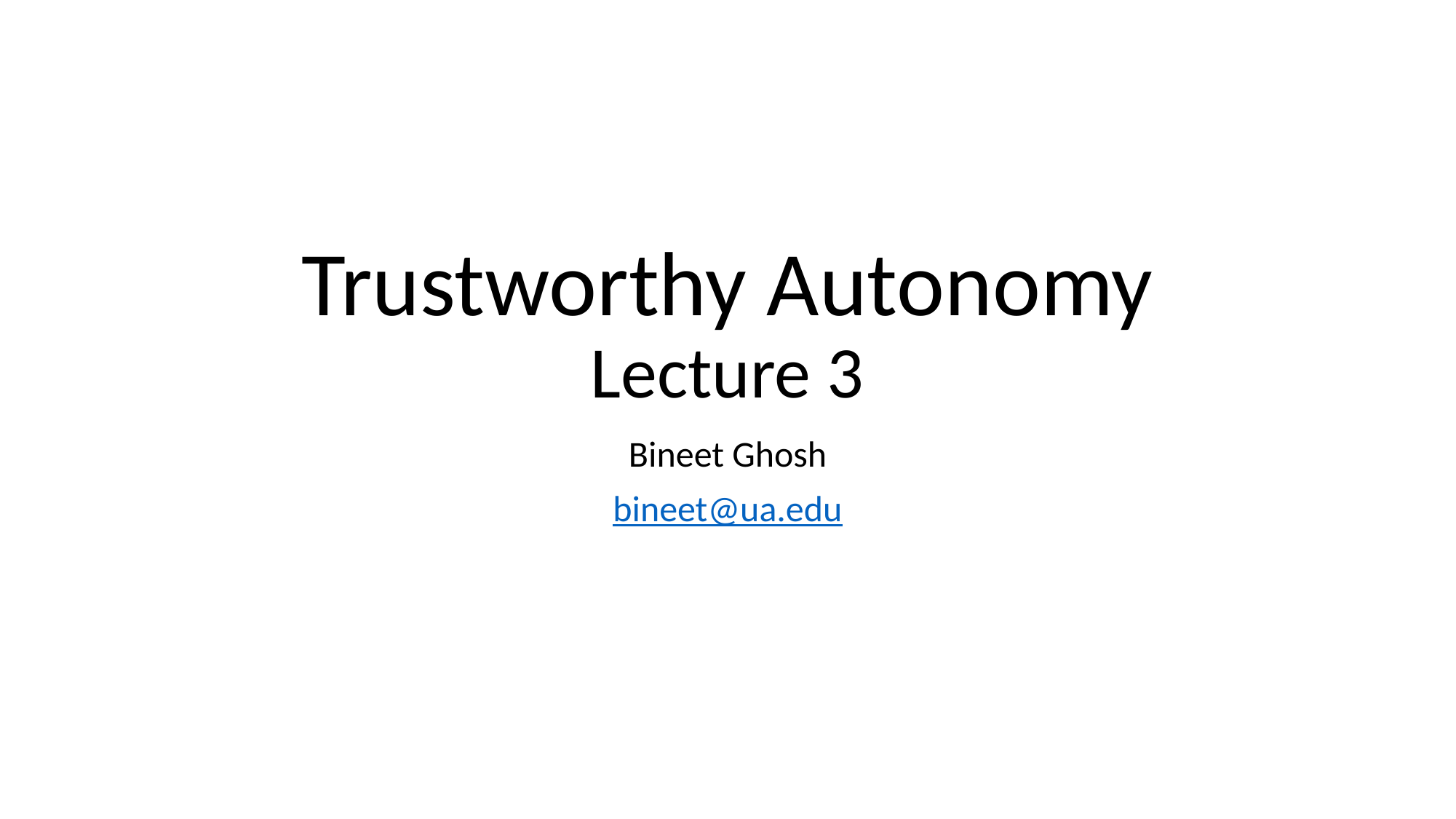

# Trustworthy Autonomy Lecture 3
Bineet Ghosh
bineet@ua.edu